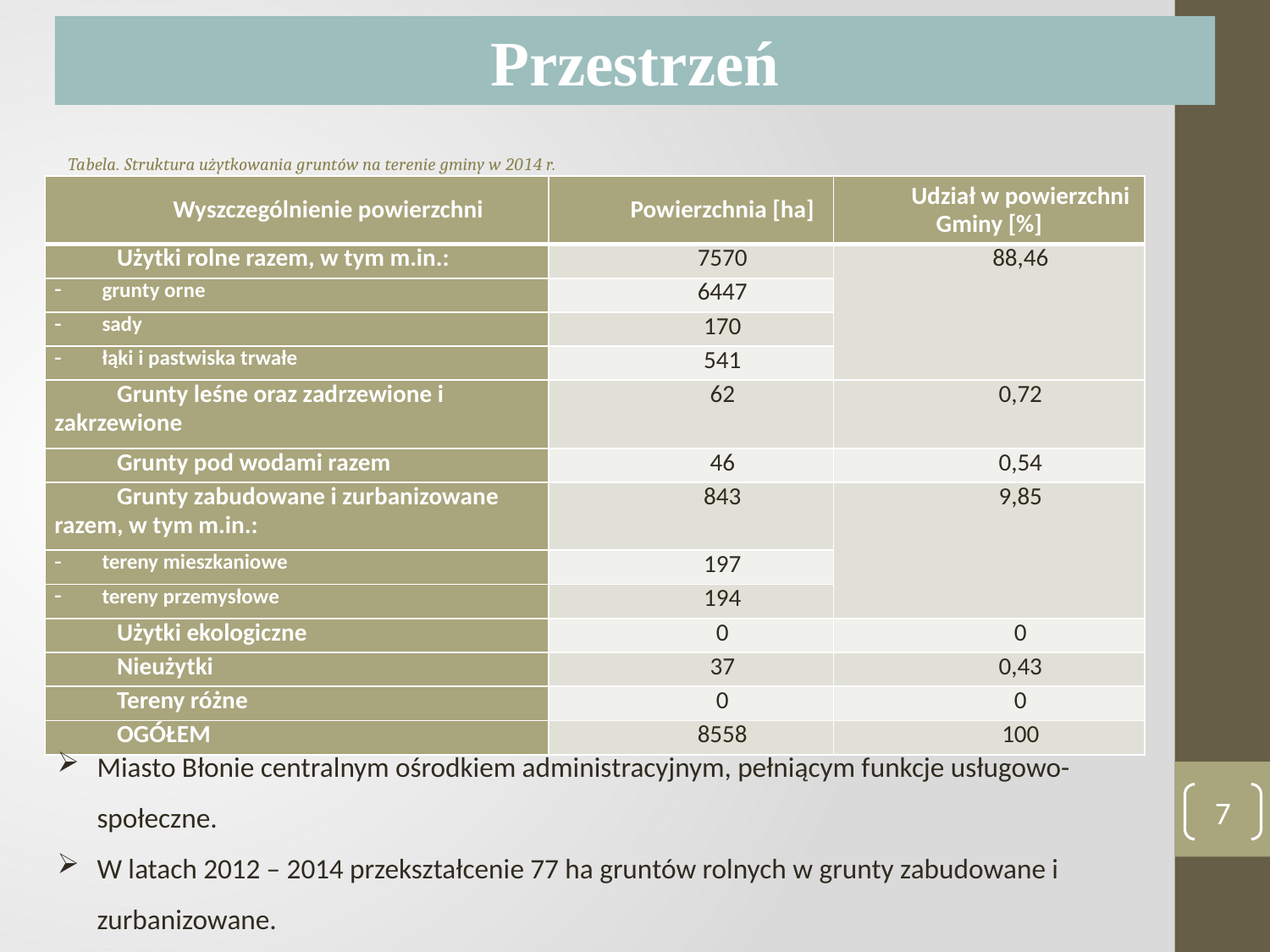

Przestrzeń
Tabela. Struktura użytkowania gruntów na terenie gminy w 2014 r.
| Wyszczególnienie powierzchni | Powierzchnia [ha] | Udział w powierzchni Gminy [%] |
| --- | --- | --- |
| Użytki rolne razem, w tym m.in.: | 7570 | 88,46 |
| grunty orne | 6447 |  |
| sady | 170 |  |
| łąki i pastwiska trwałe | 541 |  |
| Grunty leśne oraz zadrzewione i zakrzewione | 62 | 0,72 |
| Grunty pod wodami razem | 46 | 0,54 |
| Grunty zabudowane i zurbanizowane razem, w tym m.in.: | 843 | 9,85 |
| tereny mieszkaniowe | 197 |  |
| tereny przemysłowe | 194 |  |
| Użytki ekologiczne | 0 | 0 |
| Nieużytki | 37 | 0,43 |
| Tereny różne | 0 | 0 |
| OGÓŁEM | 8558 | 100 |

Miasto Błonie centralnym ośrodkiem administracyjnym, pełniącym funkcje usługowo-społeczne.
W latach 2012 – 2014 przekształcenie 77 ha gruntów rolnych w grunty zabudowane i zurbanizowane.

7